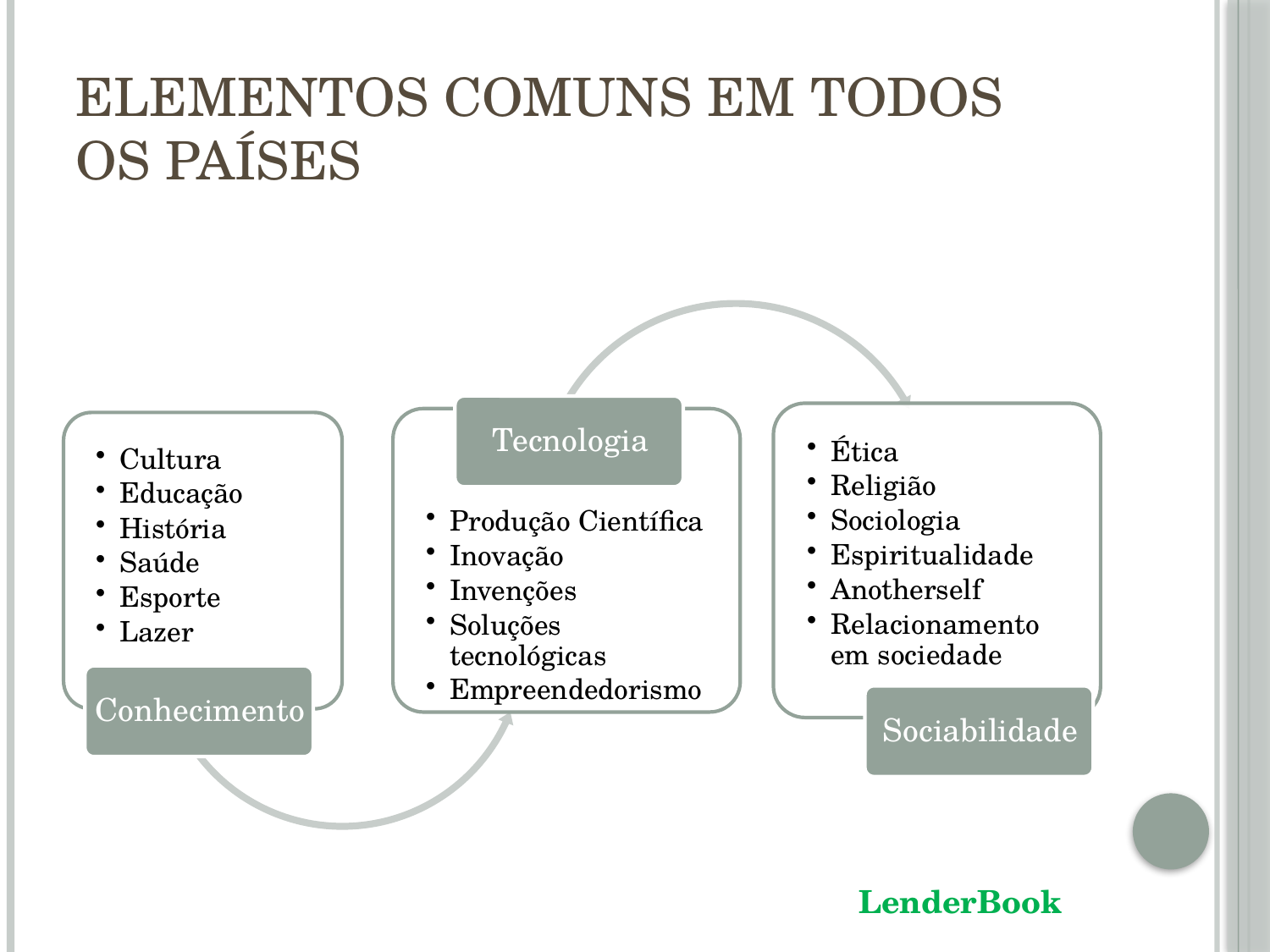

# Elementos comuns em todos os Países
Cultura
Educação
História
Saúde
Esporte
Lazer

Conhecimento
Produção Científica
Inovação
Invenções
Soluções tecnológicas
Empreendedorismo

Tecnologia
Ética
Religião
Sociologia
Espiritualidade
Anotherself
Relacionamento em sociedade
Sociabilidade
LenderBook